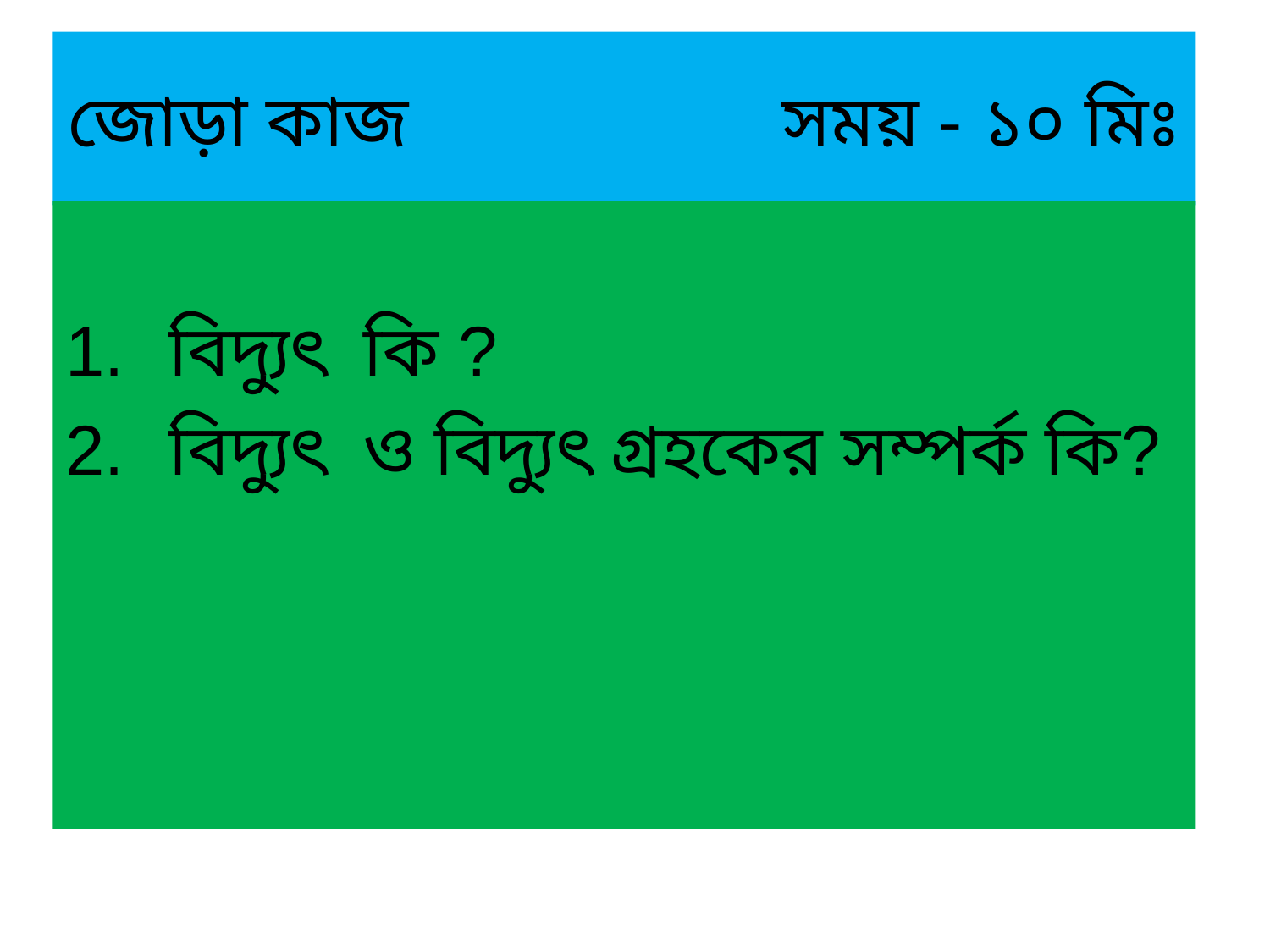

# জোড়া কাজ                    সময় - ১০ মিঃ

বিদ্যুৎ  কি ?
বিদ্যুৎ  ও বিদ্যুৎ গ্রহকের সম্পর্ক কি?